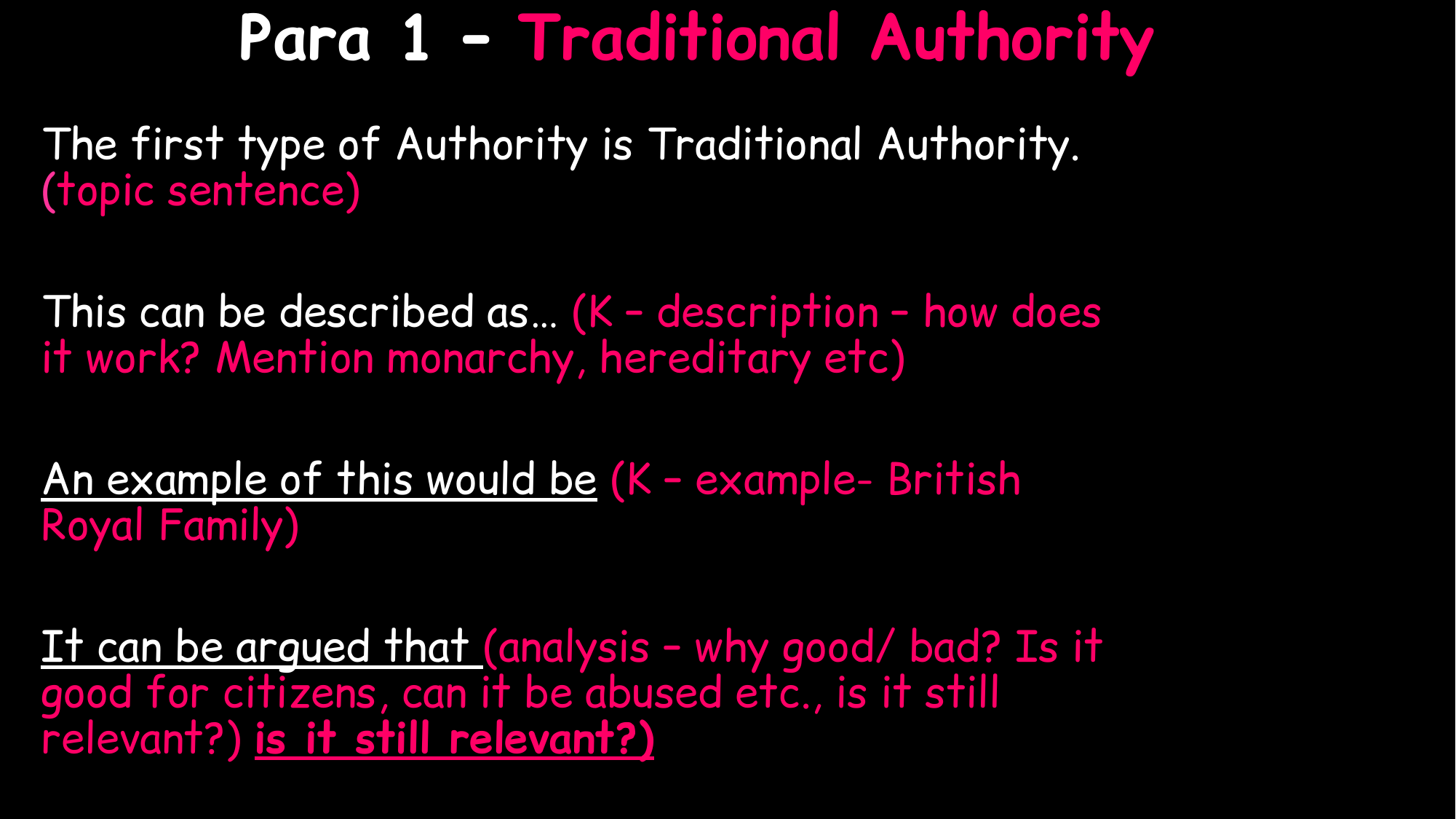

# Para 1 – Traditional Authority
The first type of Authority is Traditional Authority.(topic sentence)

This can be described as… (K – description – how does it work? Mention monarchy, hereditary etc)

An example of this would be (K – example- British Royal Family)

It can be argued that (analysis – why good/ bad? Is it good for citizens, can it be abused etc., is it still relevant?) is it still relevant?)